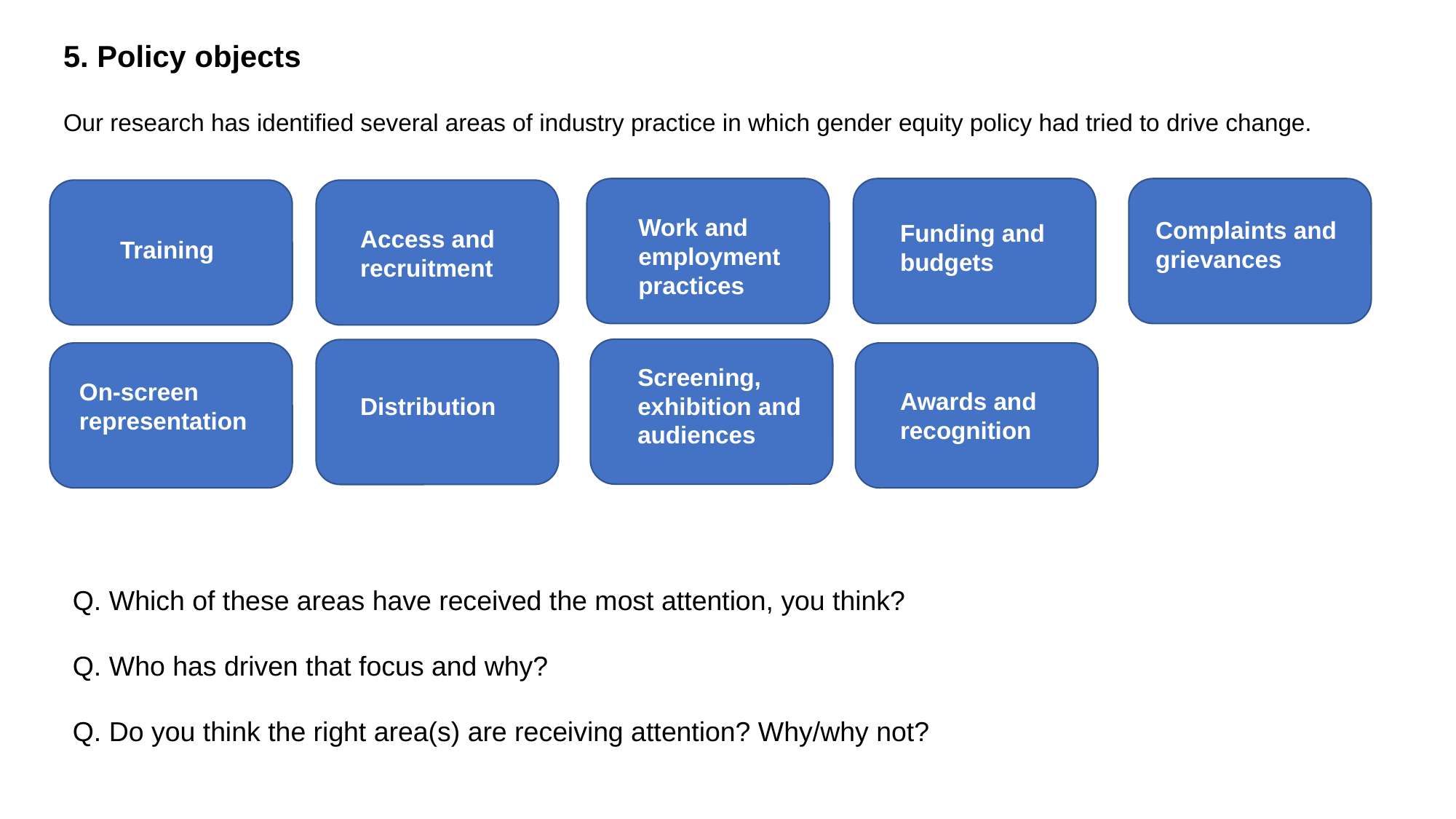

5. Policy objects
Our research has identified several areas of industry practice in which gender equity policy had tried to drive change.

Work and employment practices
Complaints and grievances
Funding and budgets
Access and recruitment
Training

Screening, exhibition and audiences
On-screen representation
Awards and recognition
Distribution
Q. Which of these areas have received the most attention, you think?

Q. Who has driven that focus and why?

Q. Do you think the right area(s) are receiving attention? Why/why not?